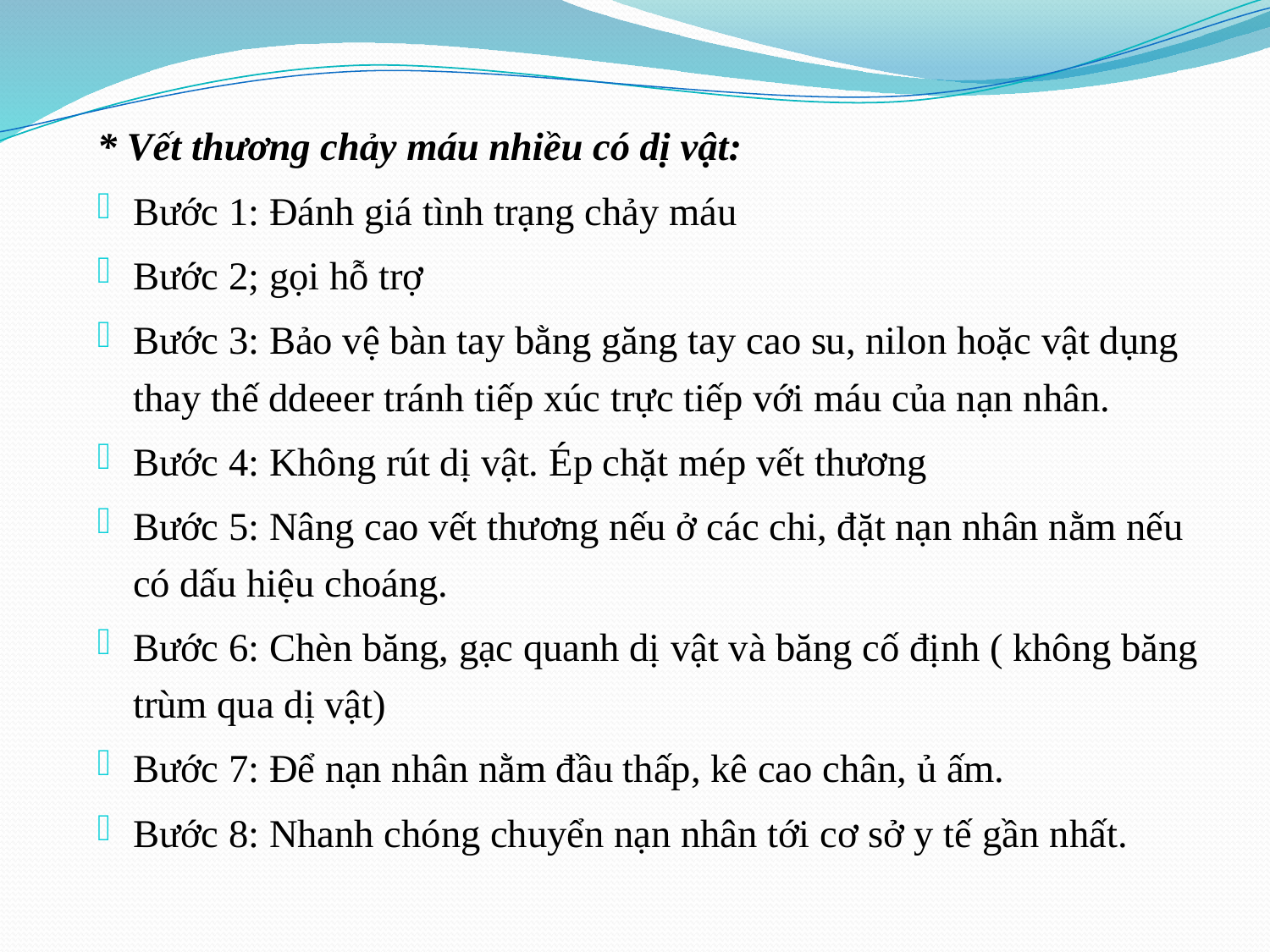

* Vết thương chảy máu nhiều có dị vật:
Bước 1: Đánh giá tình trạng chảy máu
Bước 2; gọi hỗ trợ
Bước 3: Bảo vệ bàn tay bằng găng tay cao su, nilon hoặc vật dụng thay thế ddeeer tránh tiếp xúc trực tiếp với máu của nạn nhân.
Bước 4: Không rút dị vật. Ép chặt mép vết thương
Bước 5: Nâng cao vết thương nếu ở các chi, đặt nạn nhân nằm nếu có dấu hiệu choáng.
Bước 6: Chèn băng, gạc quanh dị vật và băng cố định ( không băng trùm qua dị vật)
Bước 7: Để nạn nhân nằm đầu thấp, kê cao chân, ủ ấm.
Bước 8: Nhanh chóng chuyển nạn nhân tới cơ sở y tế gần nhất.